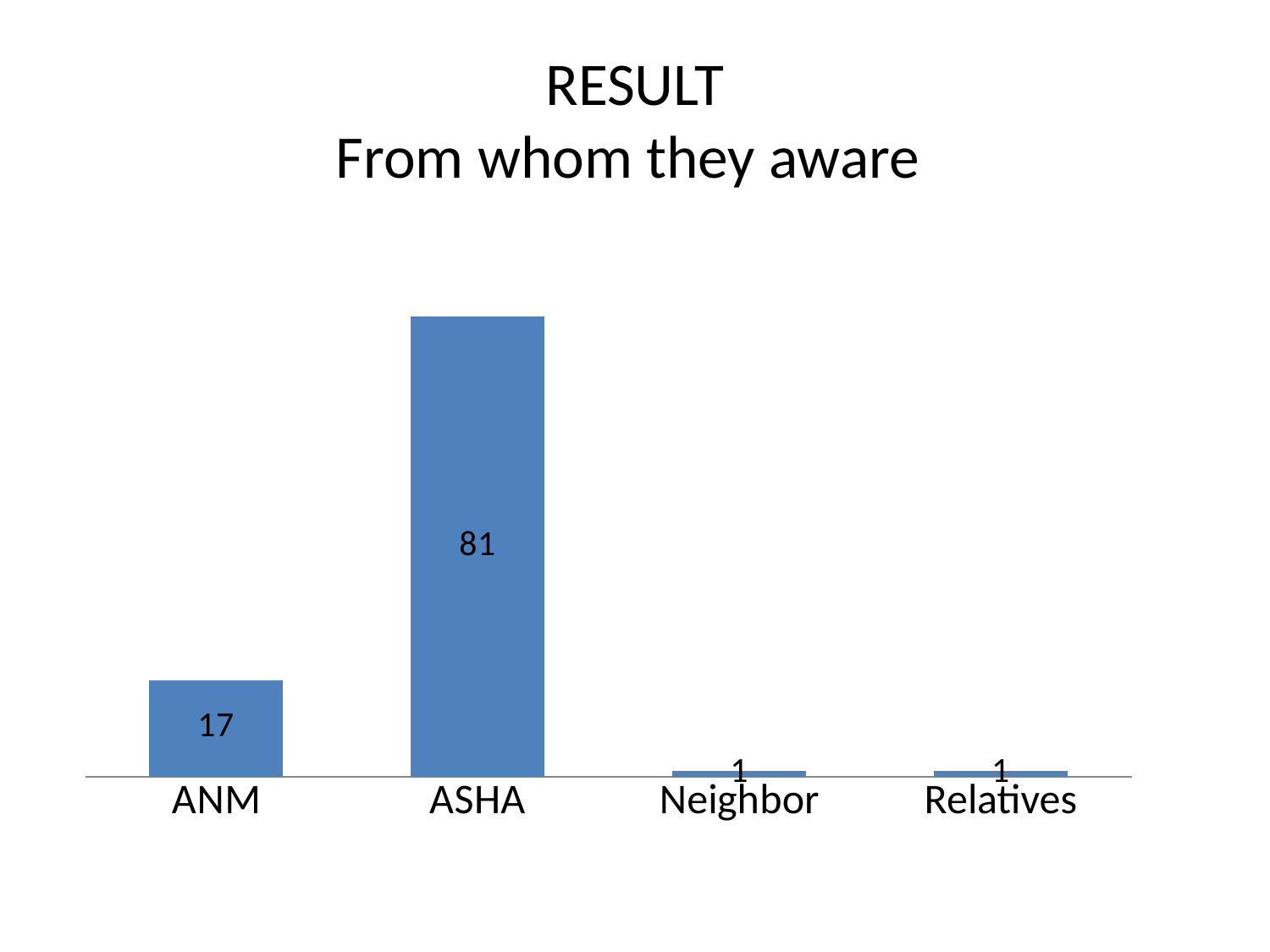

# RESULT From whom they aware

### Chart

| Category |  |  |  |
|---|---|---|---|
| ANM | 17.0 | None | None |
| ASHA | 81.0 | None | None |
| Neighbor | 1.0 | None | None |
| Relatives | 1.0 | None | None |